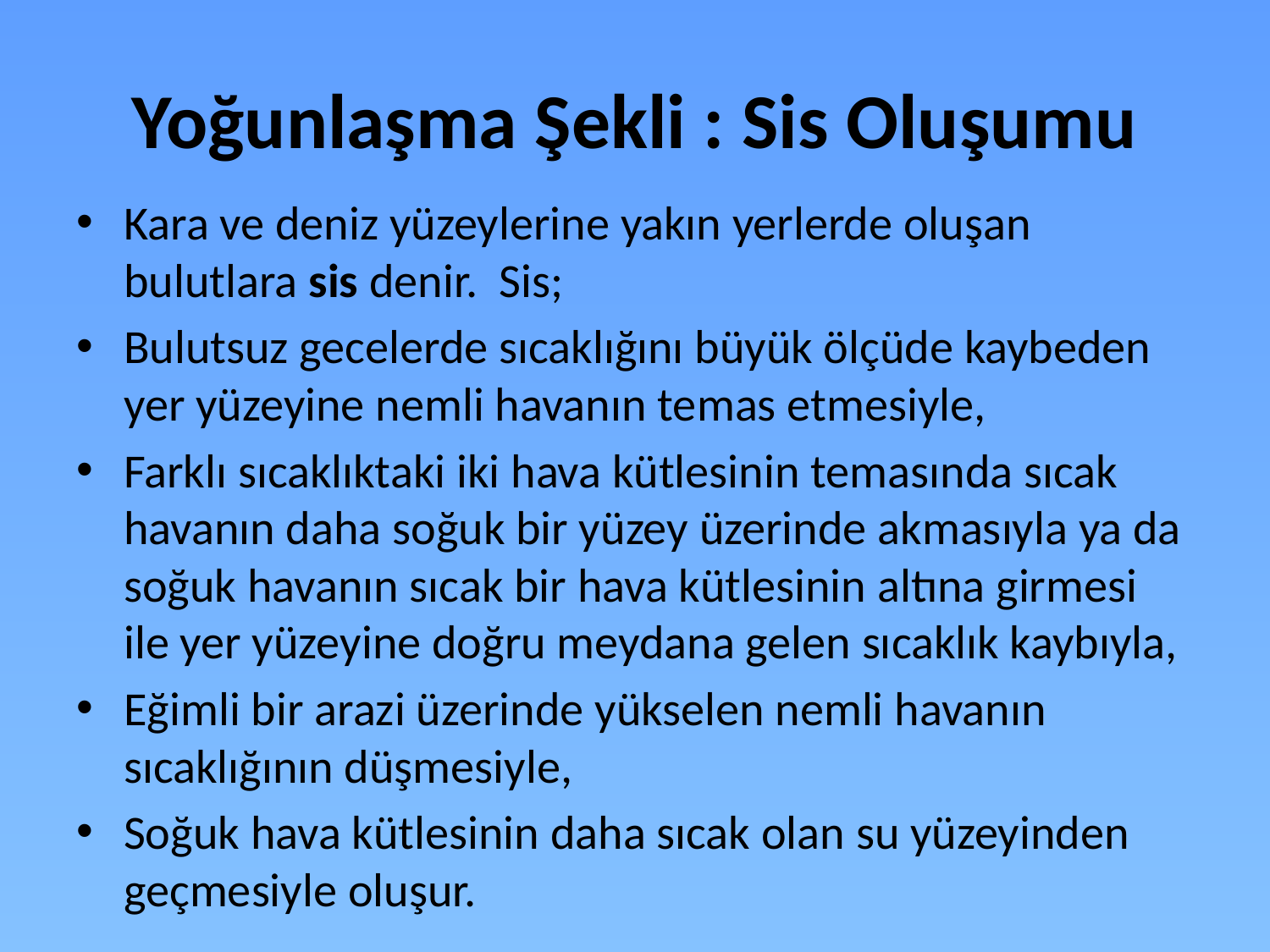

# Yoğunlaşma Şekli : Sis Oluşumu
Kara ve deniz yüzeylerine yakın yerlerde oluşan bulutlara sis denir.  Sis;
Bulutsuz gecelerde sıcaklığını büyük ölçüde kaybeden yer yüzeyine nemli havanın temas etmesiyle,
Farklı sıcaklıktaki iki hava kütlesinin temasında sıcak havanın daha soğuk bir yüzey üzerinde akmasıyla ya da soğuk havanın sıcak bir hava kütlesinin altına girmesi ile yer yüzeyine doğru meydana gelen sıcaklık kaybıyla,
Eğimli bir arazi üzerinde yükselen nemli havanın sıcaklığının düşmesiyle,
Soğuk hava kütlesinin daha sıcak olan su yüzeyinden geçmesiyle oluşur.